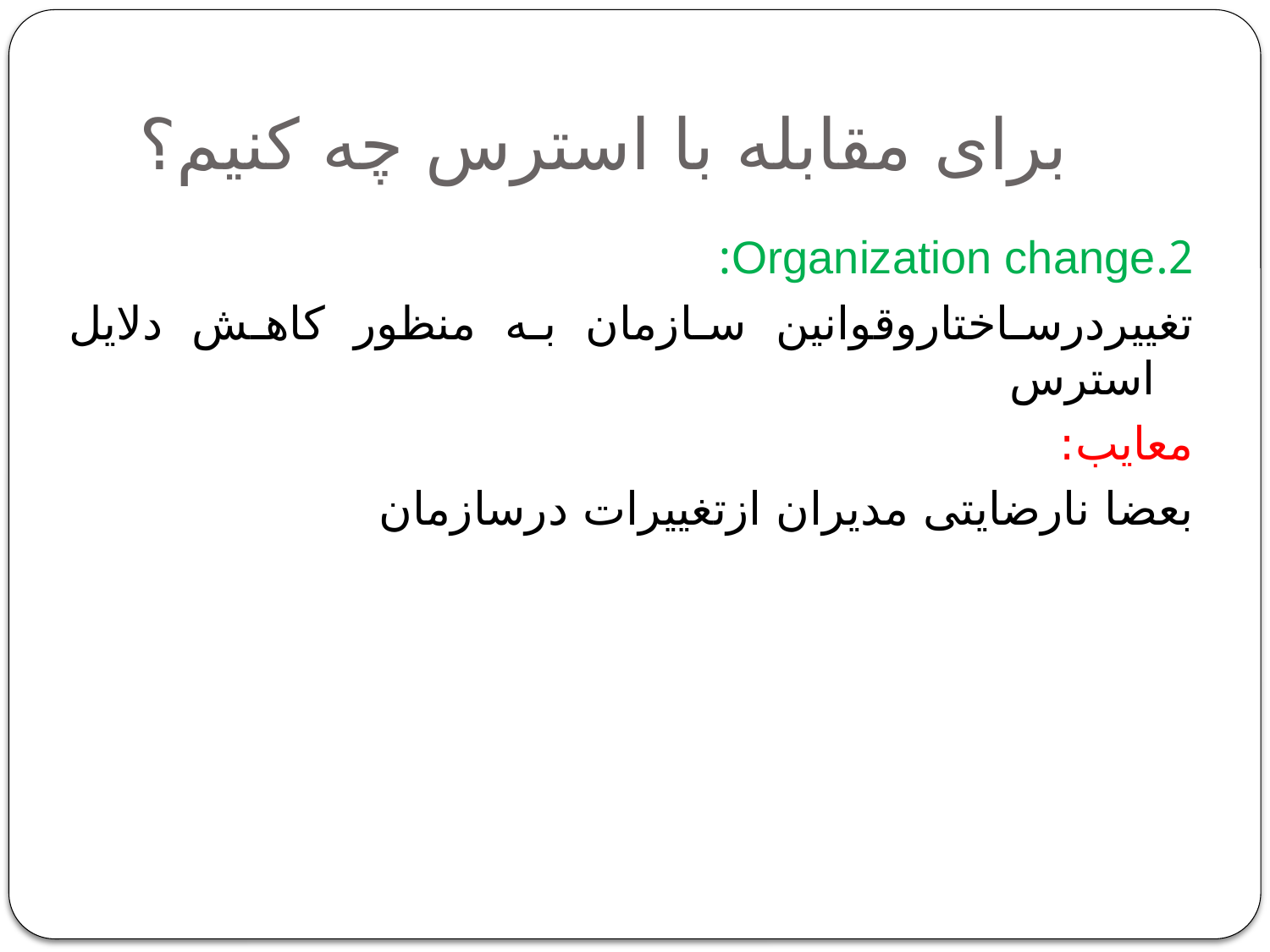

# برای مقابله با استرس چه کنیم؟
2.Organization change:
تغییردرساختاروقوانین سازمان به منظور کاهش دلایل استرس
معایب:
بعضا نارضایتی مدیران ازتغییرات درسازمان